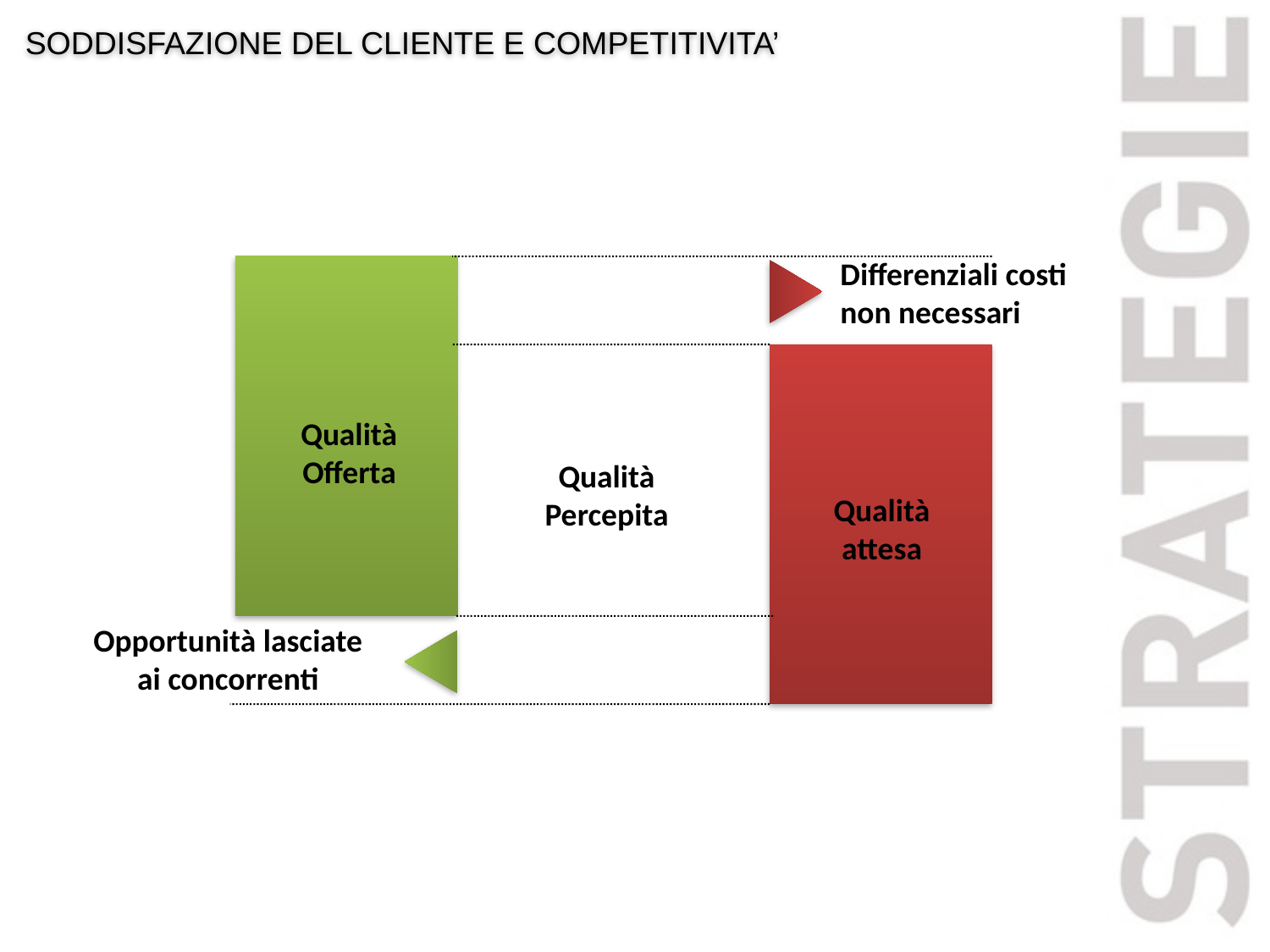

SODDISFAZIONE DEL CLIENTE E COMPETITIVITA’
Differenziali costi non necessari

Qualità Offerta
Qualità Percepita
Qualità attesa
Opportunità lasciate ai concorrenti